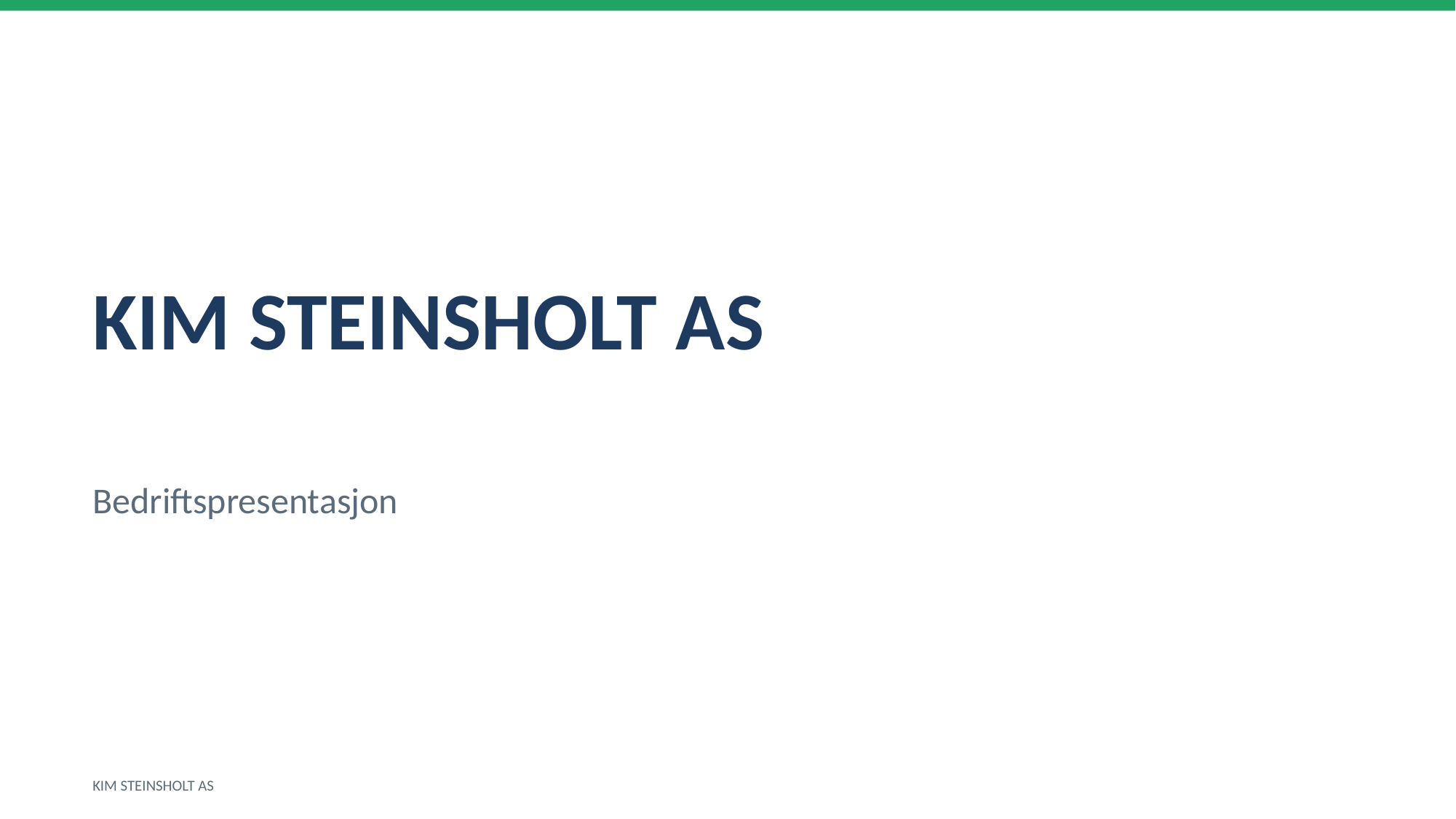

KIM STEINSHOLT AS
Bedriftspresentasjon
KIM STEINSHOLT AS